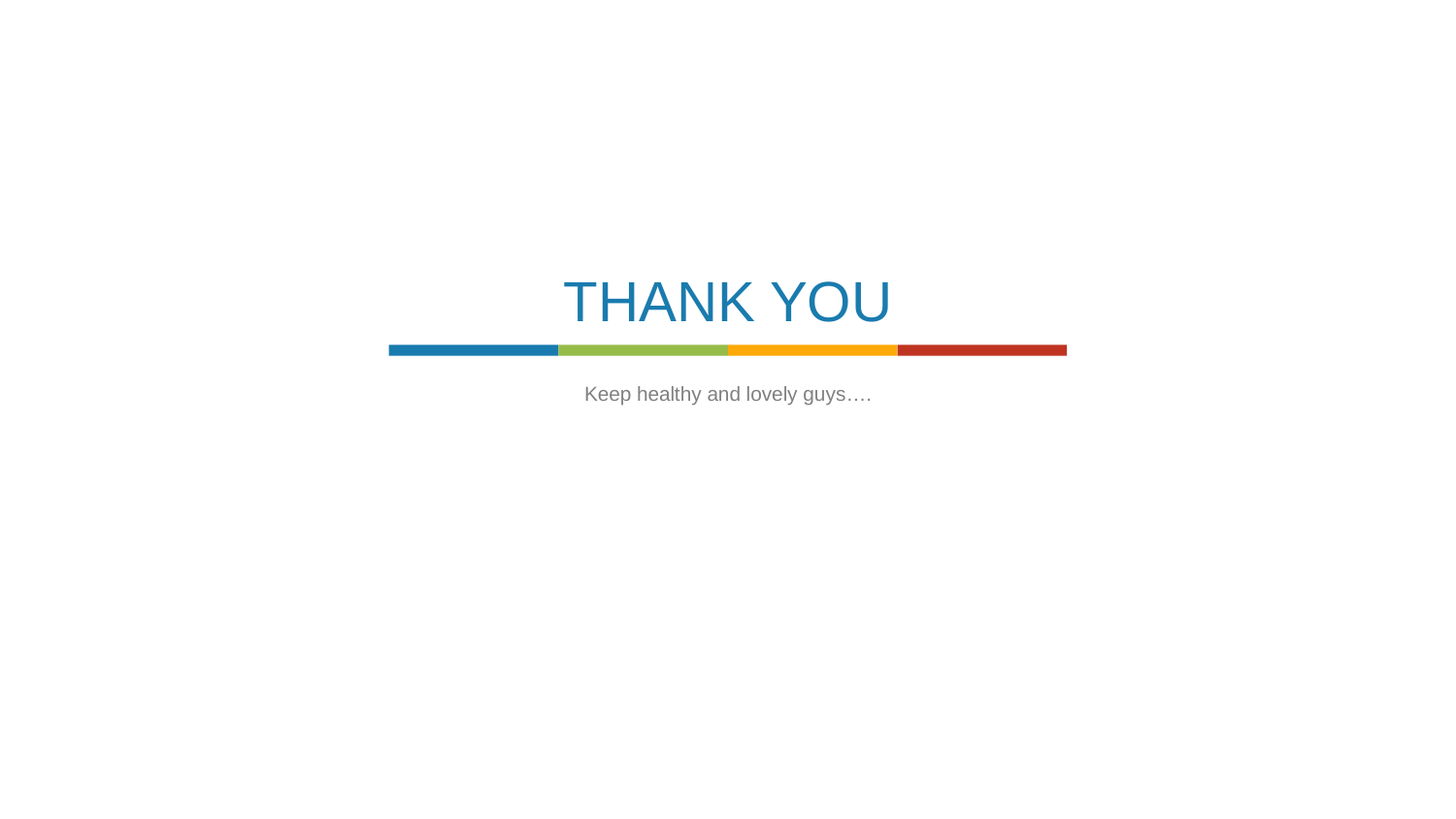

THANK YOU

Keep healthy and lovely guys….